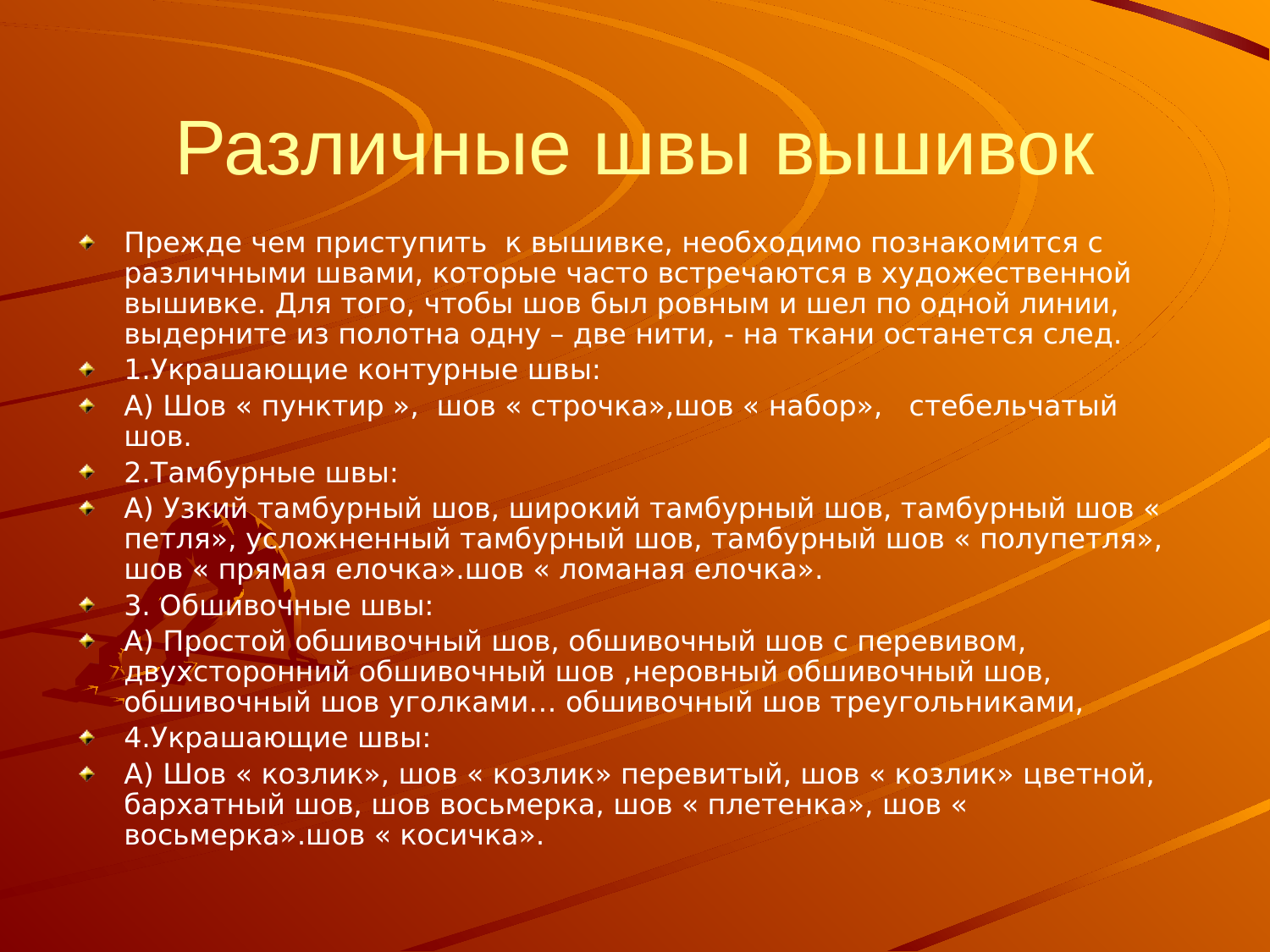

# Различные швы вышивок
Прежде чем приступить  к вышивке, необходимо познакомится с различными швами, которые часто встречаются в художественной вышивке. Для того, чтобы шов был ровным и шел по одной линии, выдерните из полотна одну – две нити, - на ткани останется след.
1.Украшающие контурные швы:
А) Шов « пунктир »,  шов « строчка»,шов « набор»,   стебельчатый шов.
2.Тамбурные швы:
А) Узкий тамбурный шов, широкий тамбурный шов, тамбурный шов « петля», усложненный тамбурный шов, тамбурный шов « полупетля», шов « прямая елочка».шов « ломаная елочка».
3. Обшивочные швы:
А) Простой обшивочный шов, обшивочный шов с перевивом, двухсторонний обшивочный шов ,неровный обшивочный шов, обшивочный шов уголками… обшивочный шов треугольниками,
4.Украшающие швы:
А) Шов « козлик», шов « козлик» перевитый, шов « козлик» цветной, бархатный шов, шов восьмерка, шов « плетенка», шов « восьмерка».шов « косичка».